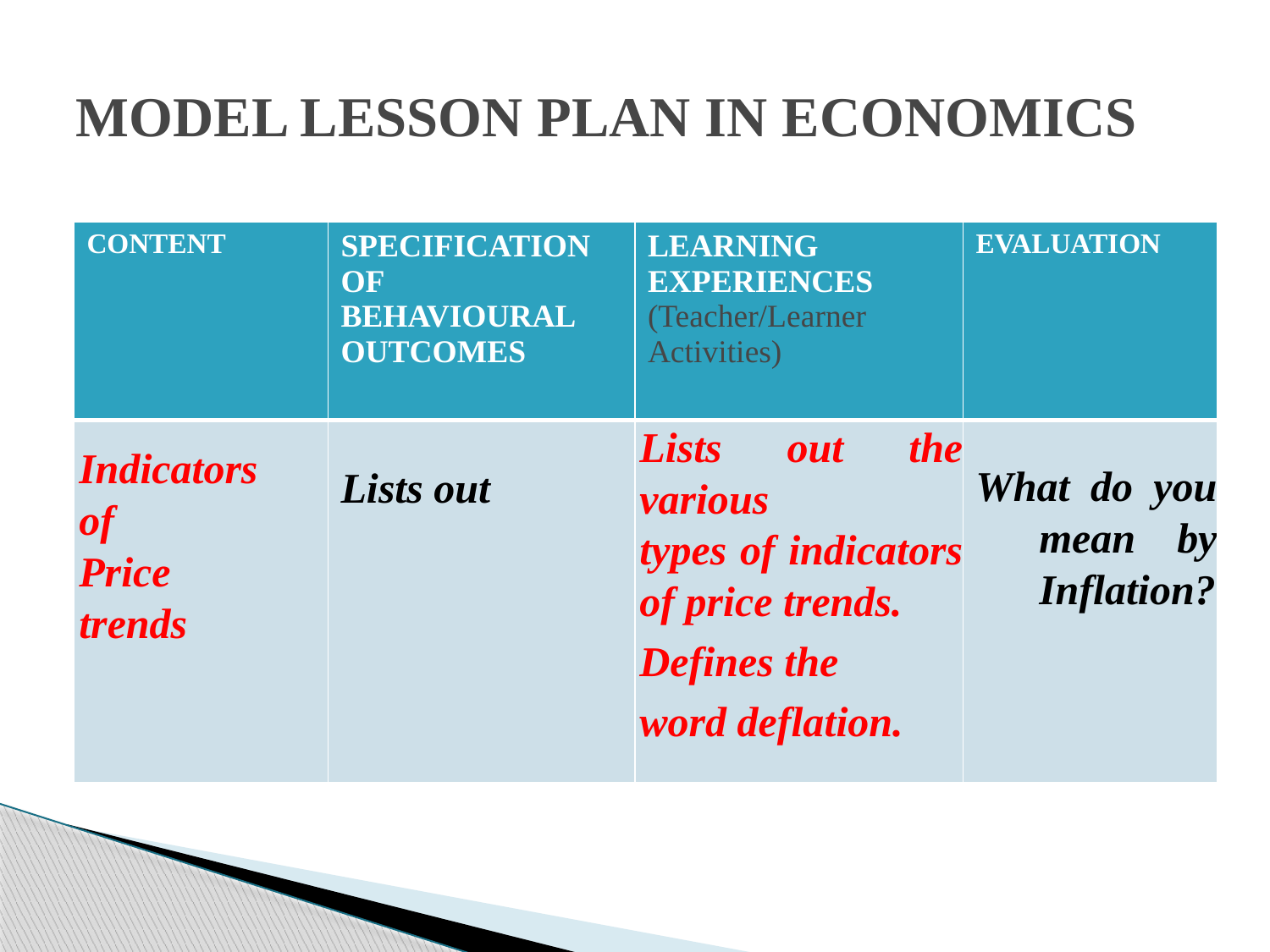

# MODEL LESSON PLAN IN ECONOMICS
| CONTENT | SPECIFICATION OF BEHAVIOURAL OUTCOMES | LEARNING EXPERIENCES (Teacher/Learner Activities) | EVALUATION |
| --- | --- | --- | --- |
| Indicators of Price trends | Lists out | Lists out the various types of indicators of price trends. Defines the word deflation. | What do you mean by Inflation? |